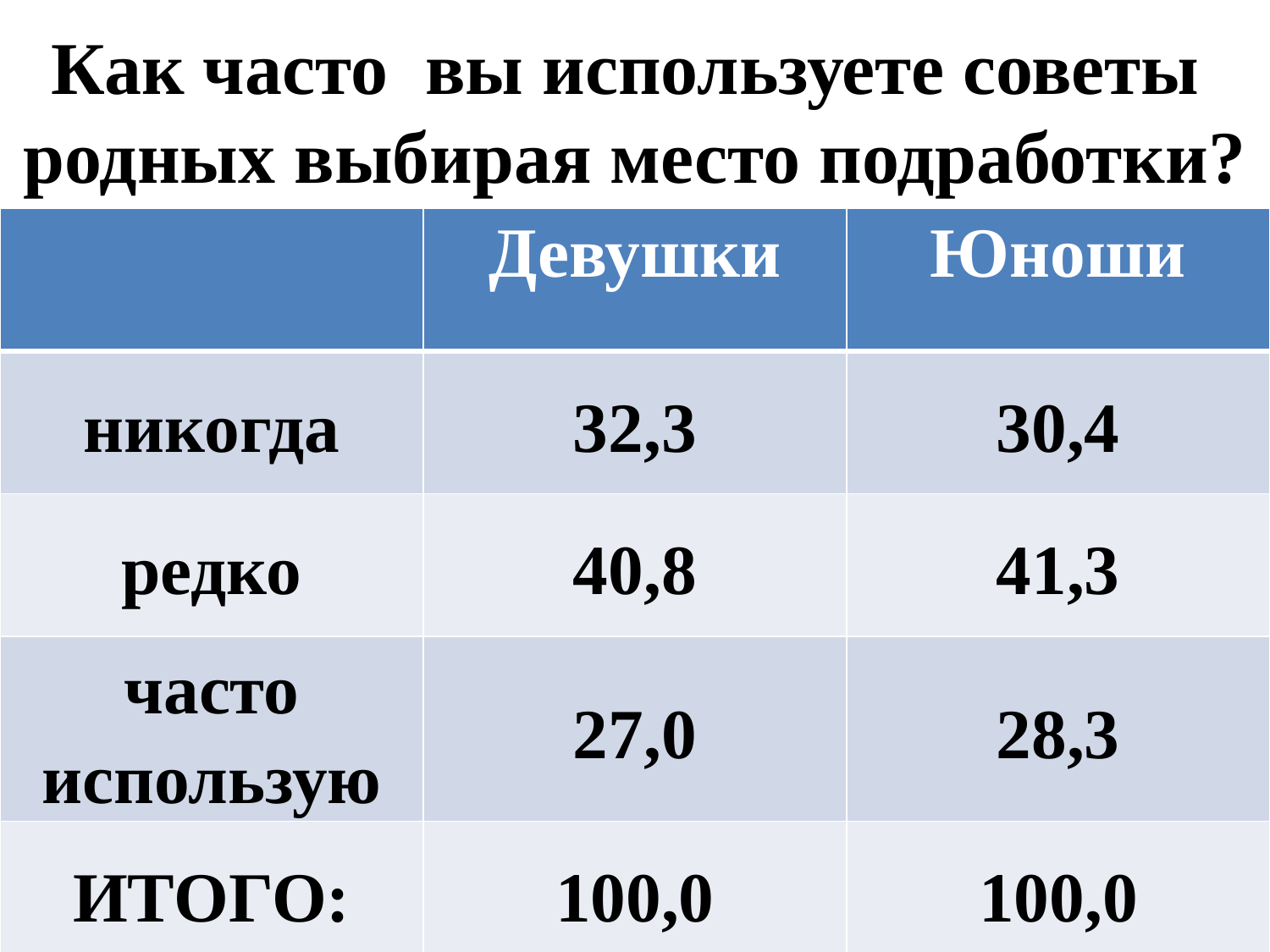

# Как часто  вы используете советы  родных выбирая место подработки?
|  | Девушки | Юноши |
| --- | --- | --- |
| никогда | 32,3 | 30,4 |
| редко | 40,8 | 41,3 |
| часто использую | 27,0 | 28,3 |
| ИТОГО: | 100,0 | 100,0 |